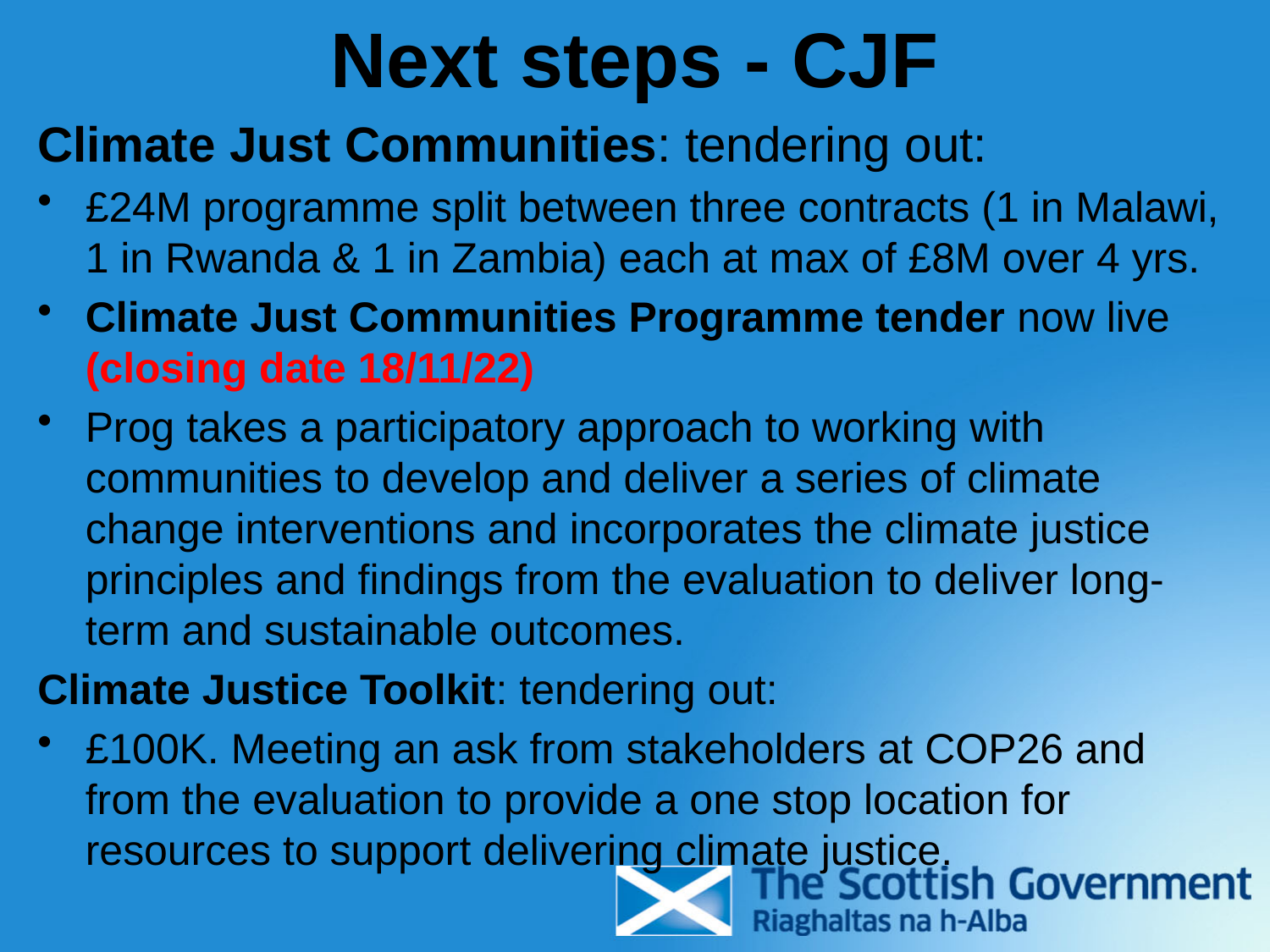

# Next steps - CJF
Climate Just Communities: tendering out:
£24M programme split between three contracts (1 in Malawi, 1 in Rwanda & 1 in Zambia) each at max of £8M over 4 yrs.
Climate Just Communities Programme tender now live (closing date 18/11/22)
Prog takes a participatory approach to working with communities to develop and deliver a series of climate change interventions and incorporates the climate justice principles and findings from the evaluation to deliver long-term and sustainable outcomes.
Climate Justice Toolkit: tendering out:
£100K. Meeting an ask from stakeholders at COP26 and from the evaluation to provide a one stop location for resources to support delivering climate justice.